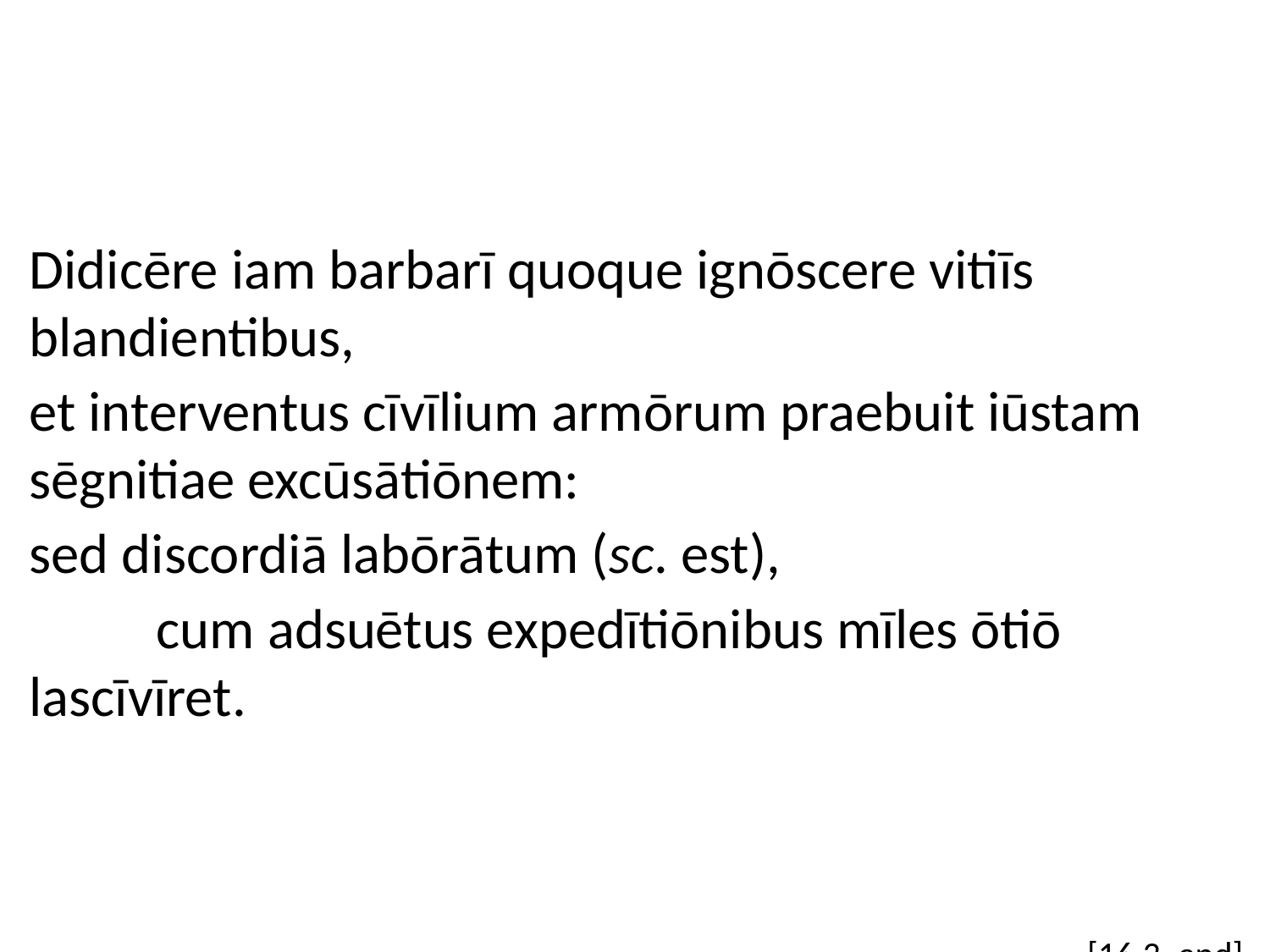

Didicēre iam barbarī quoque ignōscere vitiīs blandientibus,
et interventus cīvīlium armōrum praebuit iūstam sēgnitiae excūsātiōnem:
sed discordiā labōrātum (sc. est),
	cum adsuētus expedītiōnibus mīles ōtiō lascīvīret.

[16.3, end]
#